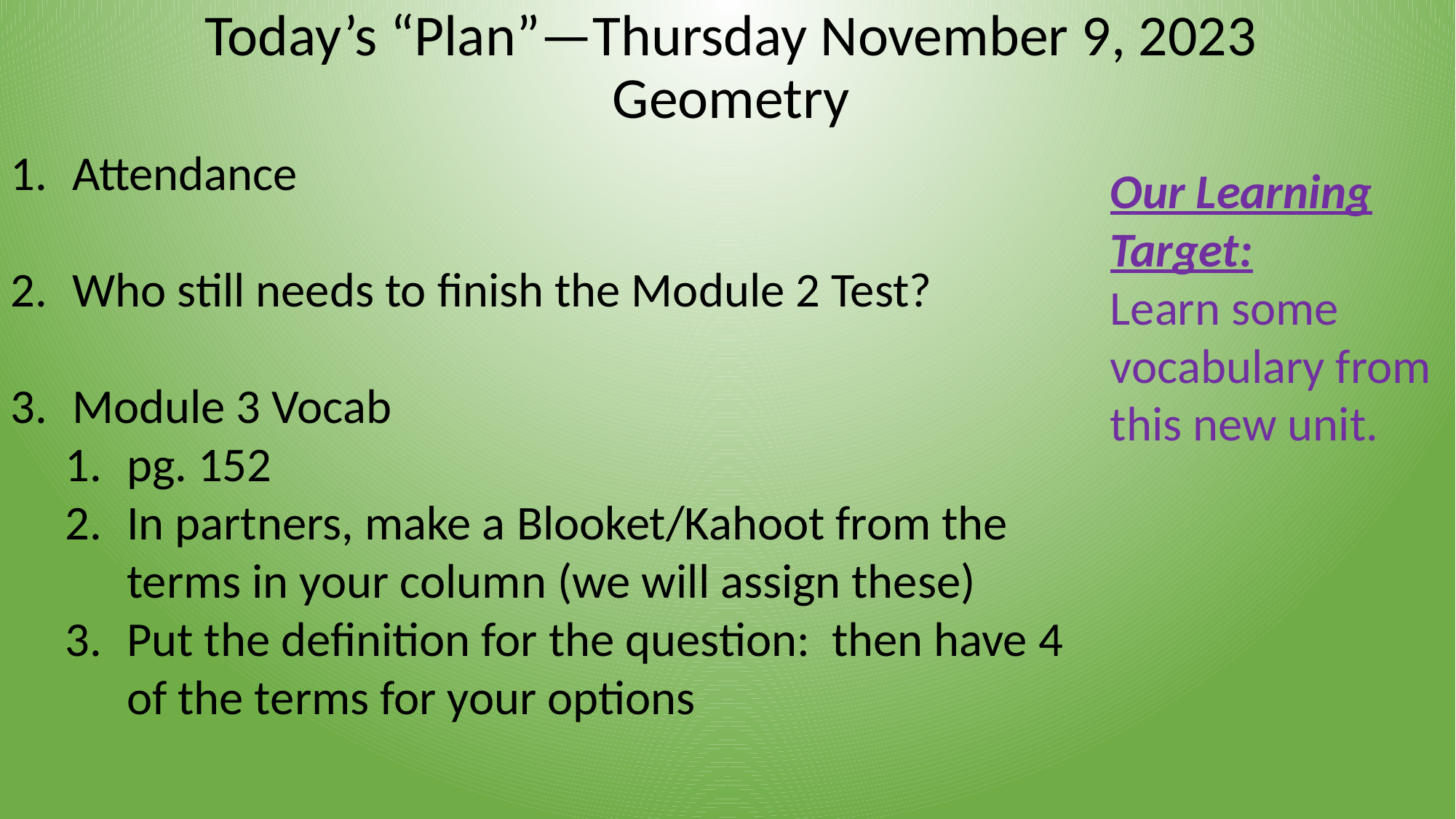

# Today’s “Plan”—Thursday November 9, 2023 Geometry
Attendance
Who still needs to finish the Module 2 Test?
Module 3 Vocab
pg. 152
In partners, make a Blooket/Kahoot from the terms in your column (we will assign these)
Put the definition for the question:  then have 4 of the terms for your options
Our Learning Target:
Learn some vocabulary from this new unit.